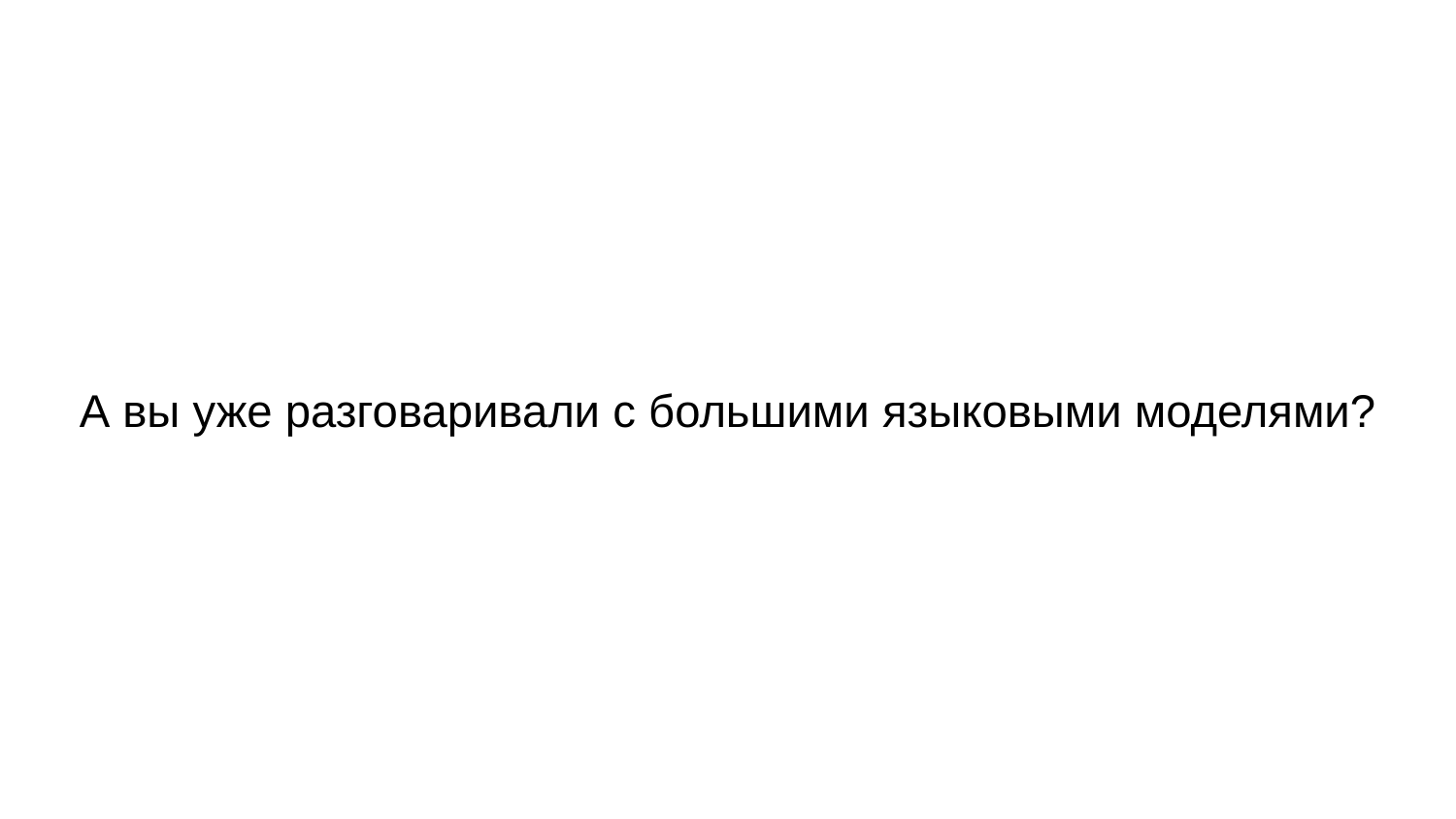

# А вы уже разговаривали с большими языковыми моделями?